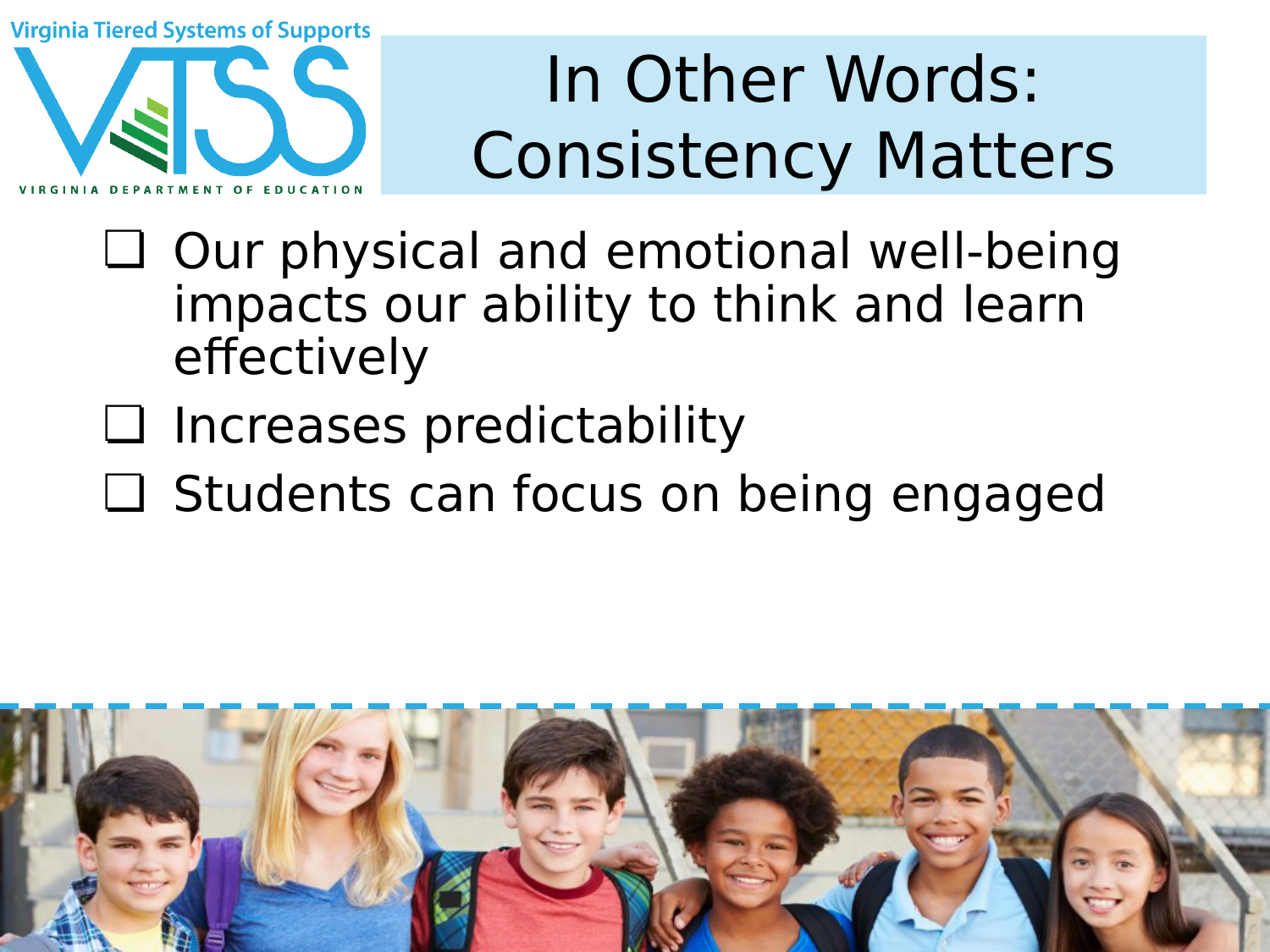

# In Other Words: Consistency Matters
Our physical and emotional well-being impacts our ability to think and learn effectively
Increases predictability
Students can focus on being engaged